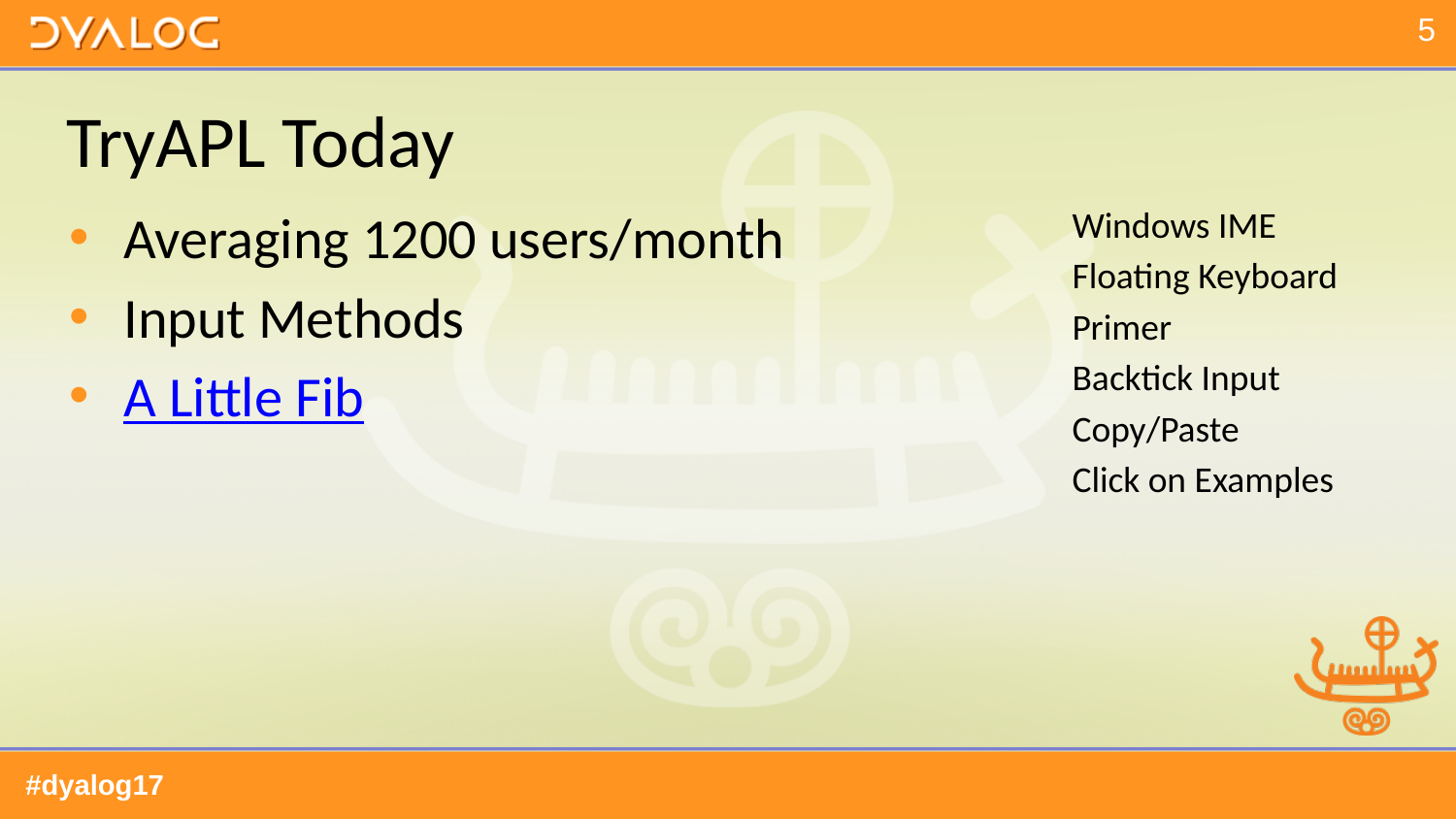

# TryAPL Today
Windows IME
Floating Keyboard
Primer
Backtick Input
Copy/Paste
Click on Examples
Averaging 1200 users/month
Input Methods
A Little Fib